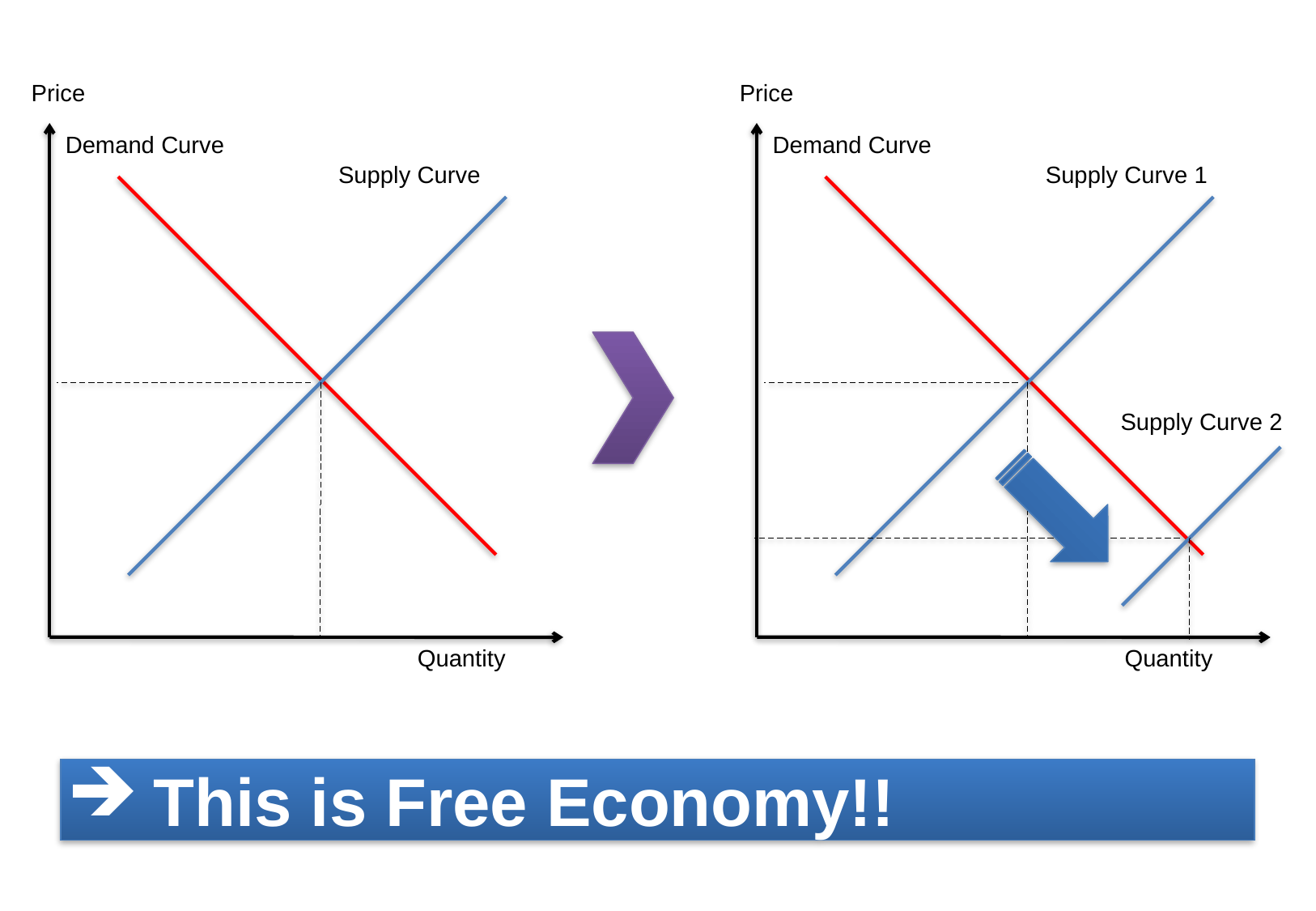

Price
Price
Demand Curve
Supply Curve 1

Supply Curve 2

Quantity
Demand Curve
Supply Curve
Quantity
 This is Free Economy!!